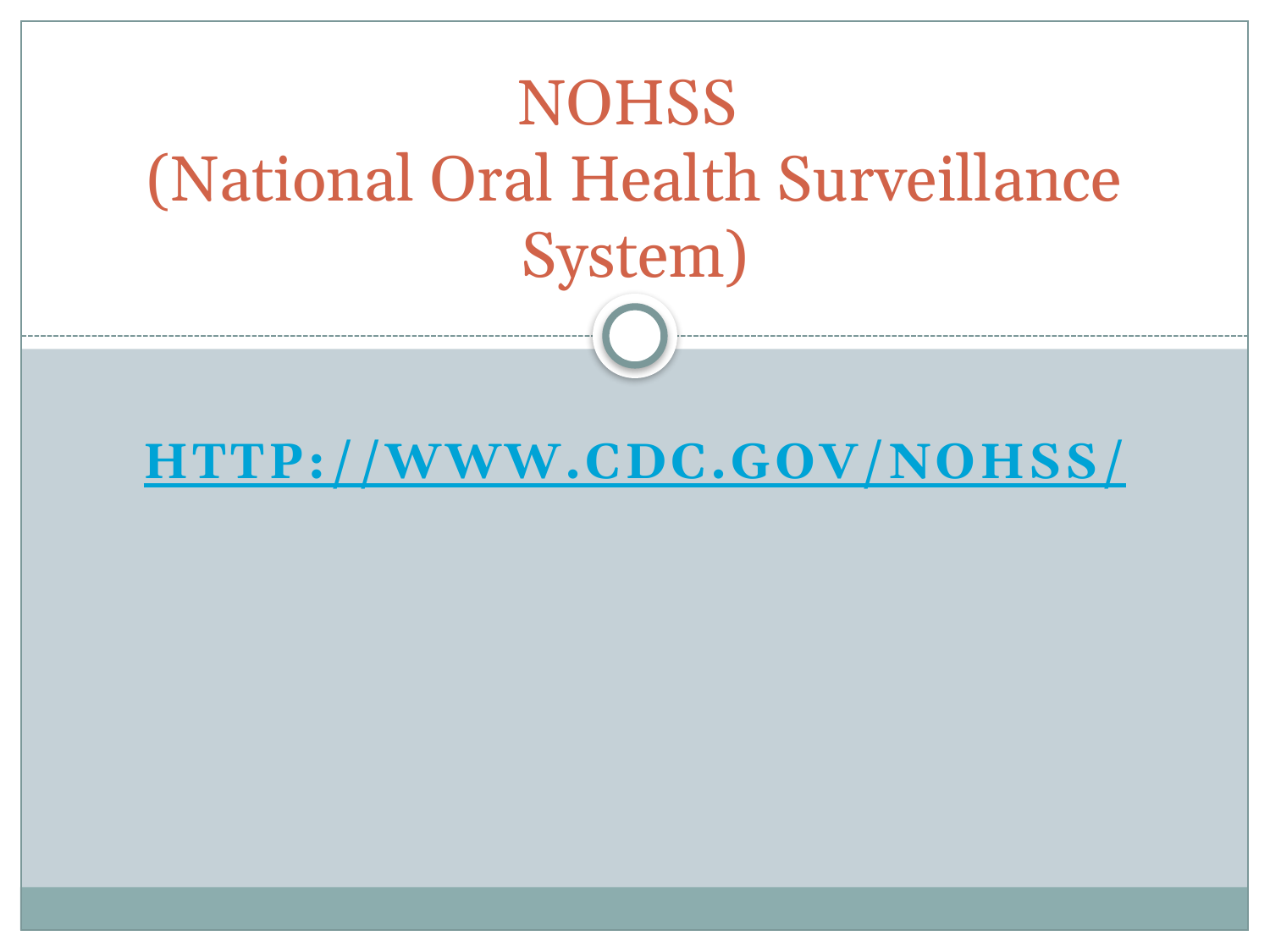

# NOHSS (National Oral Health Surveillance System)
http://www.cdc.gov/nohss/